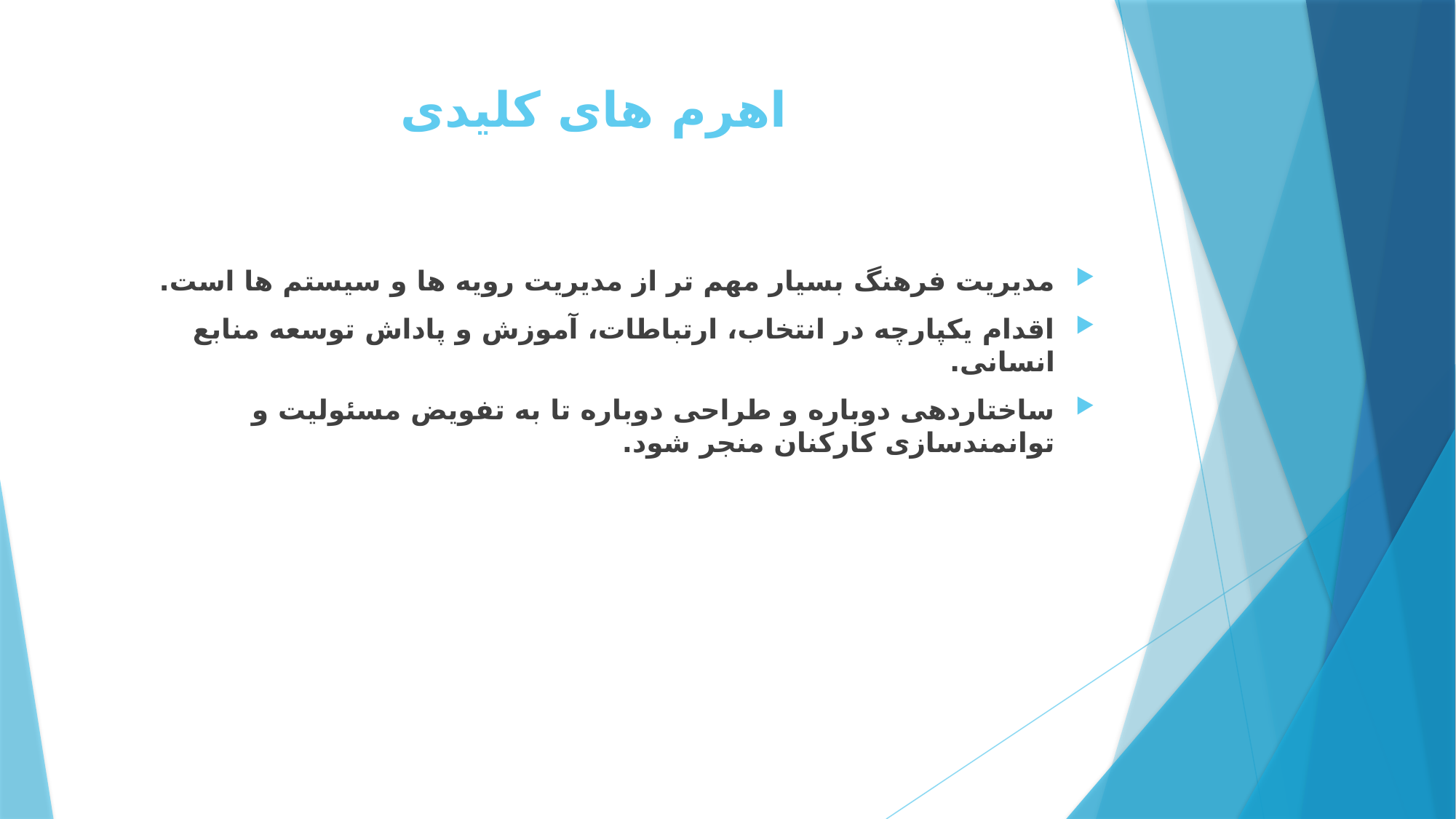

# اهرم های کلیدی
مدیریت فرهنگ بسیار مهم تر از مدیریت رویه ها و سیستم ها است.
اقدام یکپارچه در انتخاب، ارتباطات، آموزش و پاداش توسعه منابع انسانی.
ساختاردهی دوباره و طراحی دوباره تا به تفویض مسئولیت و توانمندسازی کارکنان منجر شود.